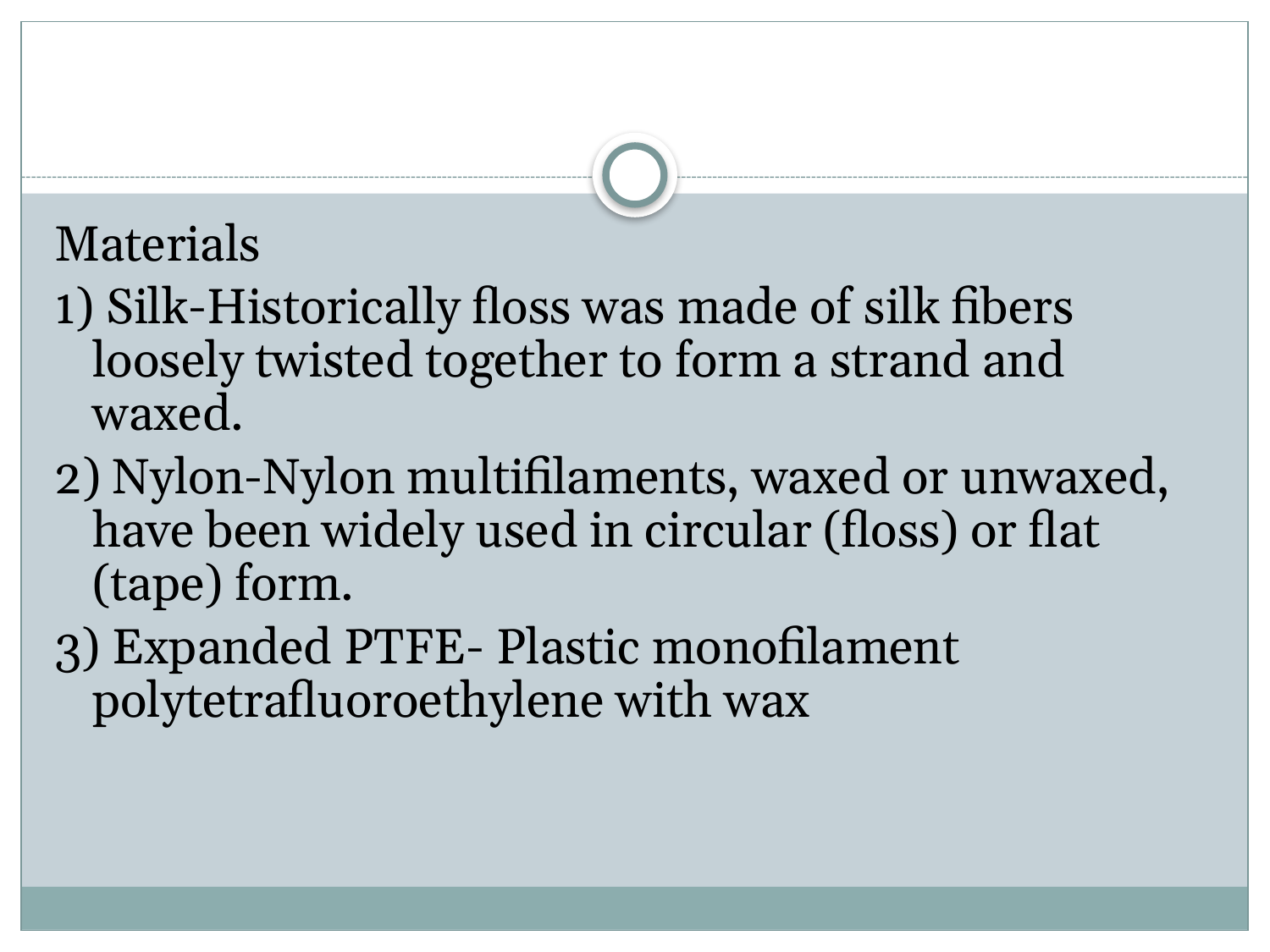

#
Materials
1) Silk-Historically floss was made of silk fibers loosely twisted together to form a strand and waxed.
2) Nylon-Nylon multifilaments, waxed or unwaxed, have been widely used in circular (floss) or flat (tape) form.
3) Expanded PTFE- Plastic monofilament polytetrafluoroethylene with wax